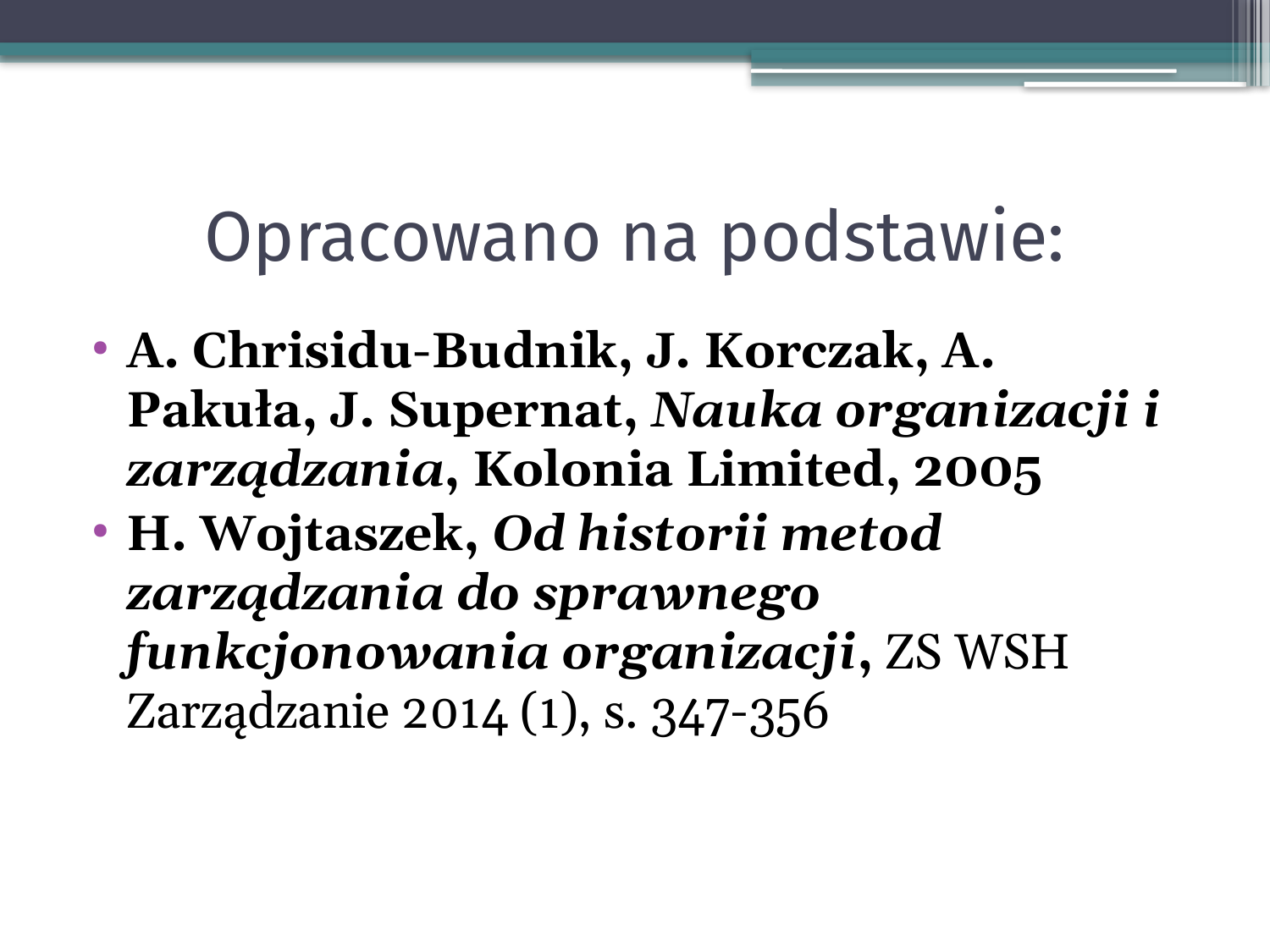

# Opracowano na podstawie:
A. Chrisidu-Budnik, J. Korczak, A. Pakuła, J. Supernat, Nauka organizacji i zarządzania, Kolonia Limited, 2005
H. Wojtaszek, Od historii metod zarządzania do sprawnego funkcjonowania organizacji, ZS WSH Zarządzanie 2014 (1), s. 347-356